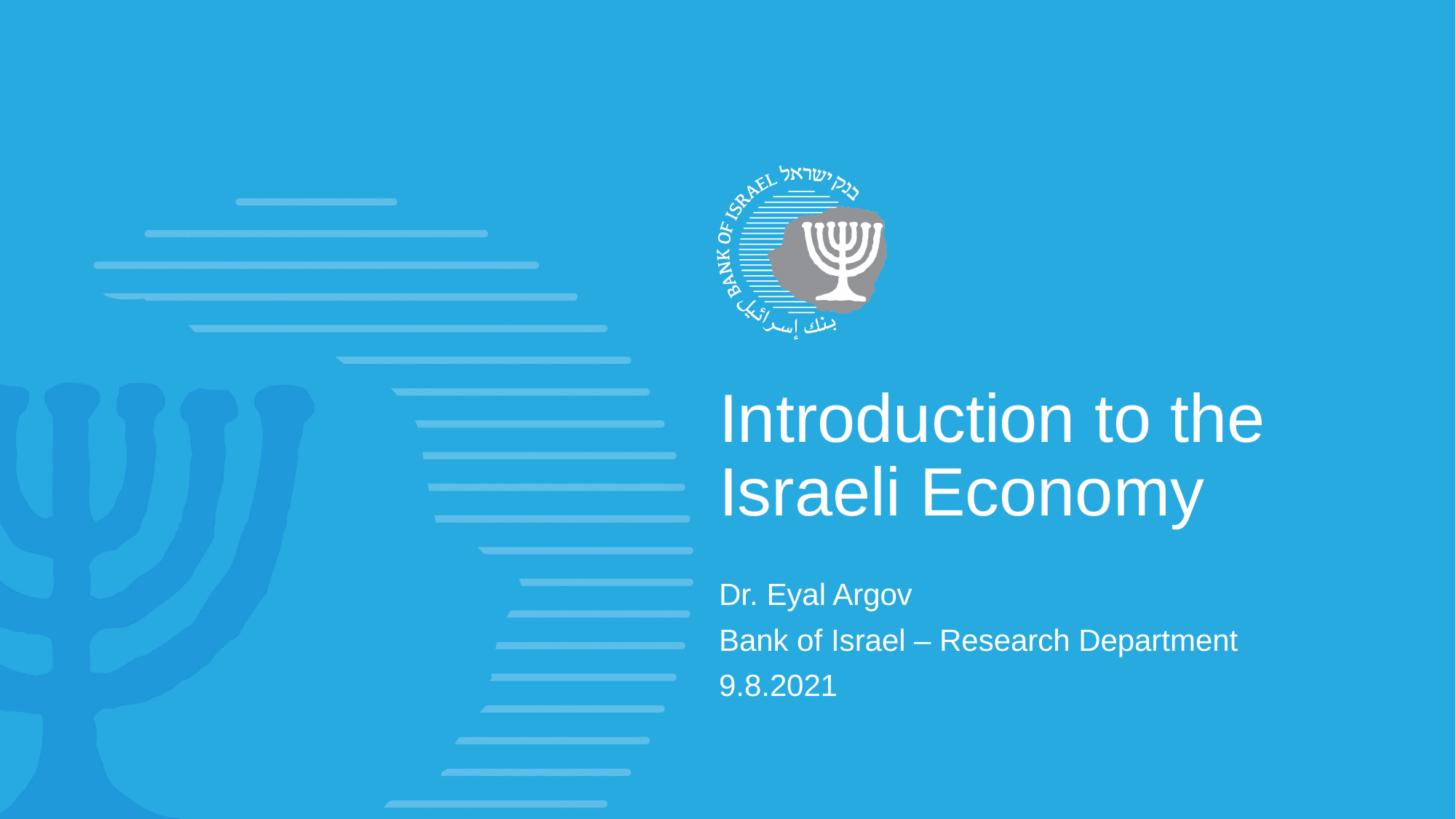

# Introduction to the Israeli Economy
Dr. Eyal Argov
Bank of Israel – Research Department
9.8.2021